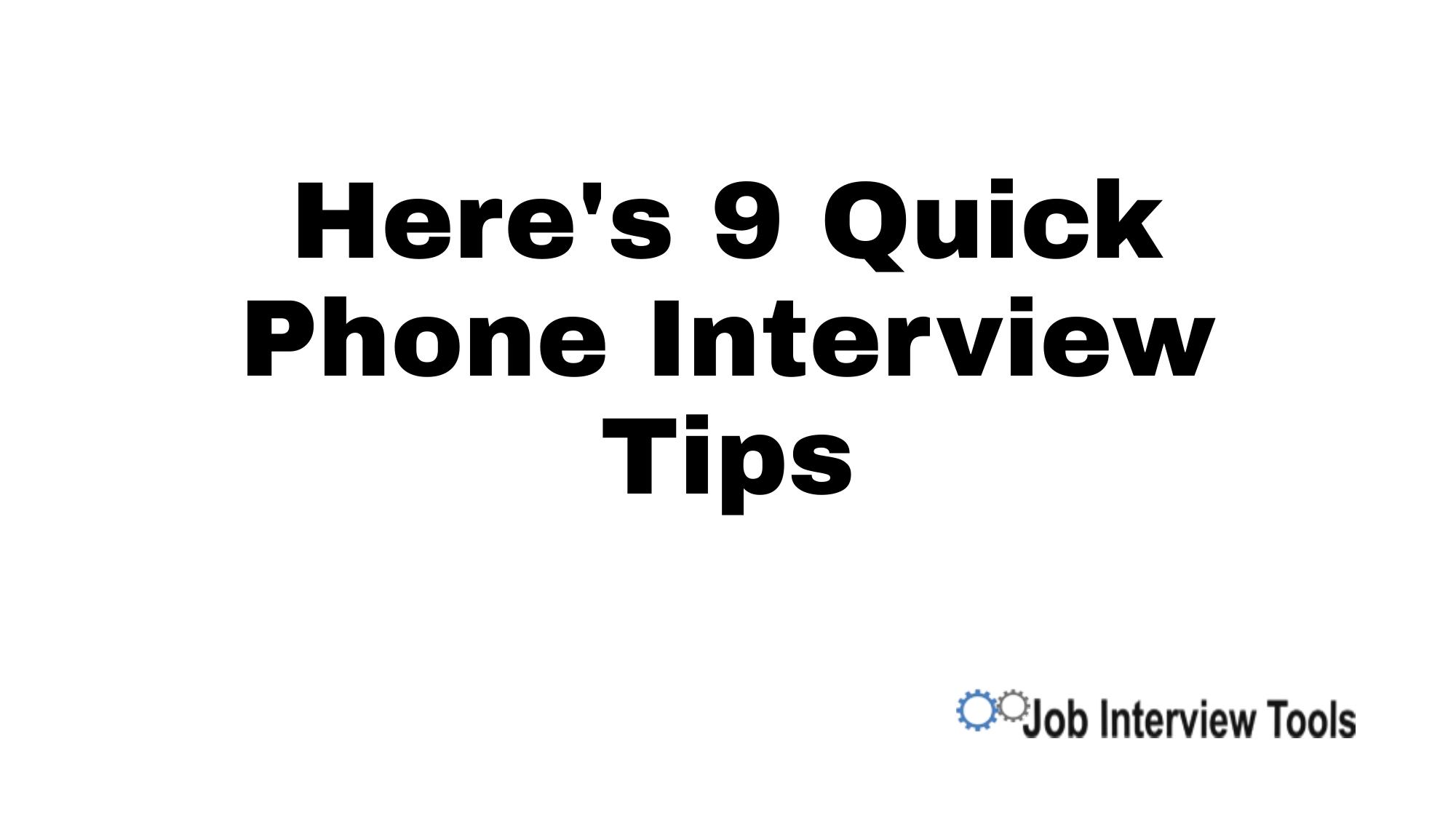

# Here's 9 Quick Phone Interview Tips